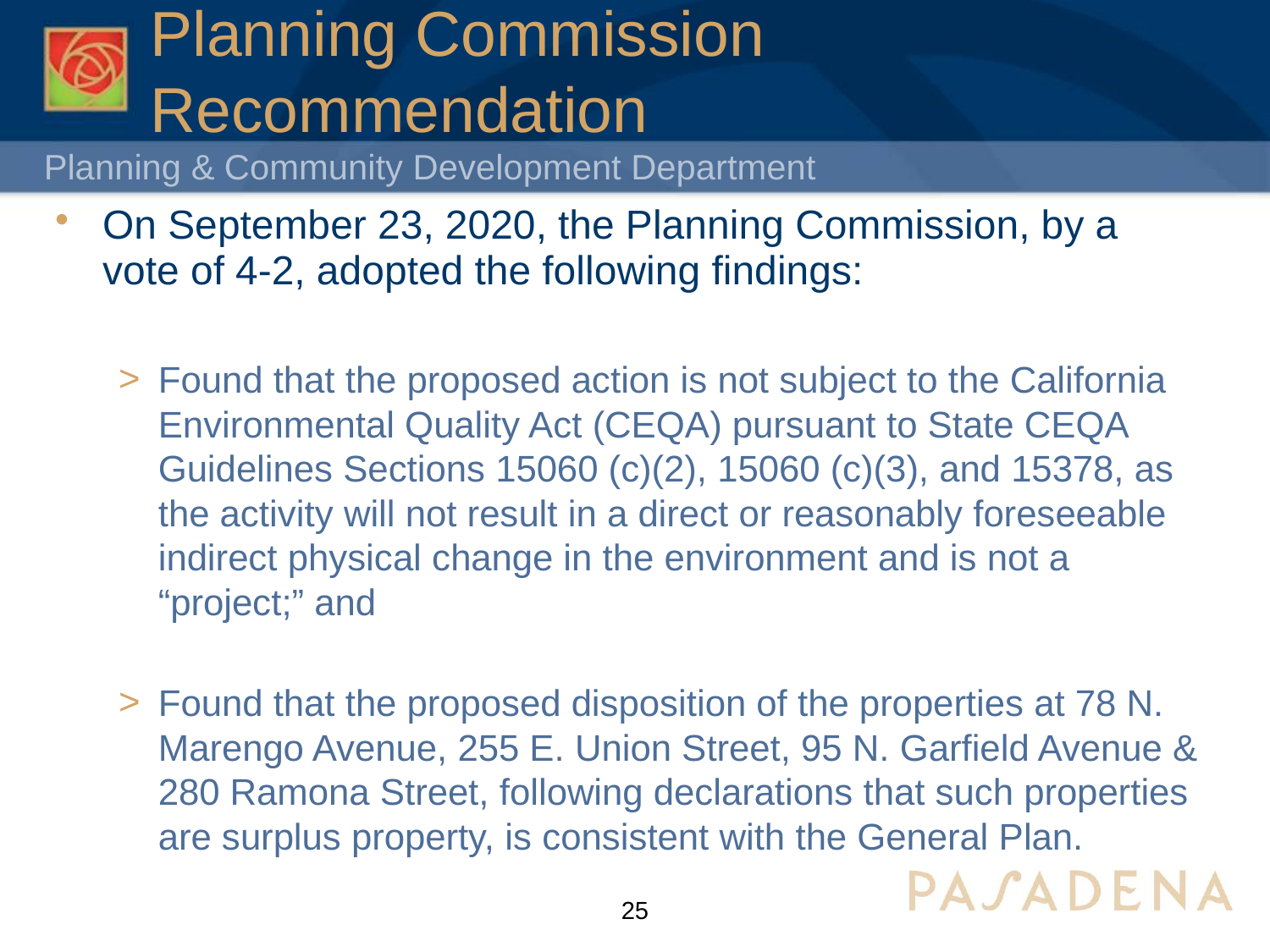

# Planning Commission Recommendation
On September 23, 2020, the Planning Commission, by a vote of 4-2, adopted the following findings:

Found that the proposed action is not subject to the California Environmental Quality Act (CEQA) pursuant to State CEQA Guidelines Sections 15060 (c)(2), 15060 (c)(3), and 15378, as the activity will not result in a direct or reasonably foreseeable indirect physical change in the environment and is not a “project;” and

Found that the proposed disposition of the properties at 78 N. Marengo Avenue, 255 E. Union Street, 95 N. Garfield Avenue & 280 Ramona Street, following declarations that such properties are surplus property, is consistent with the General Plan.

25